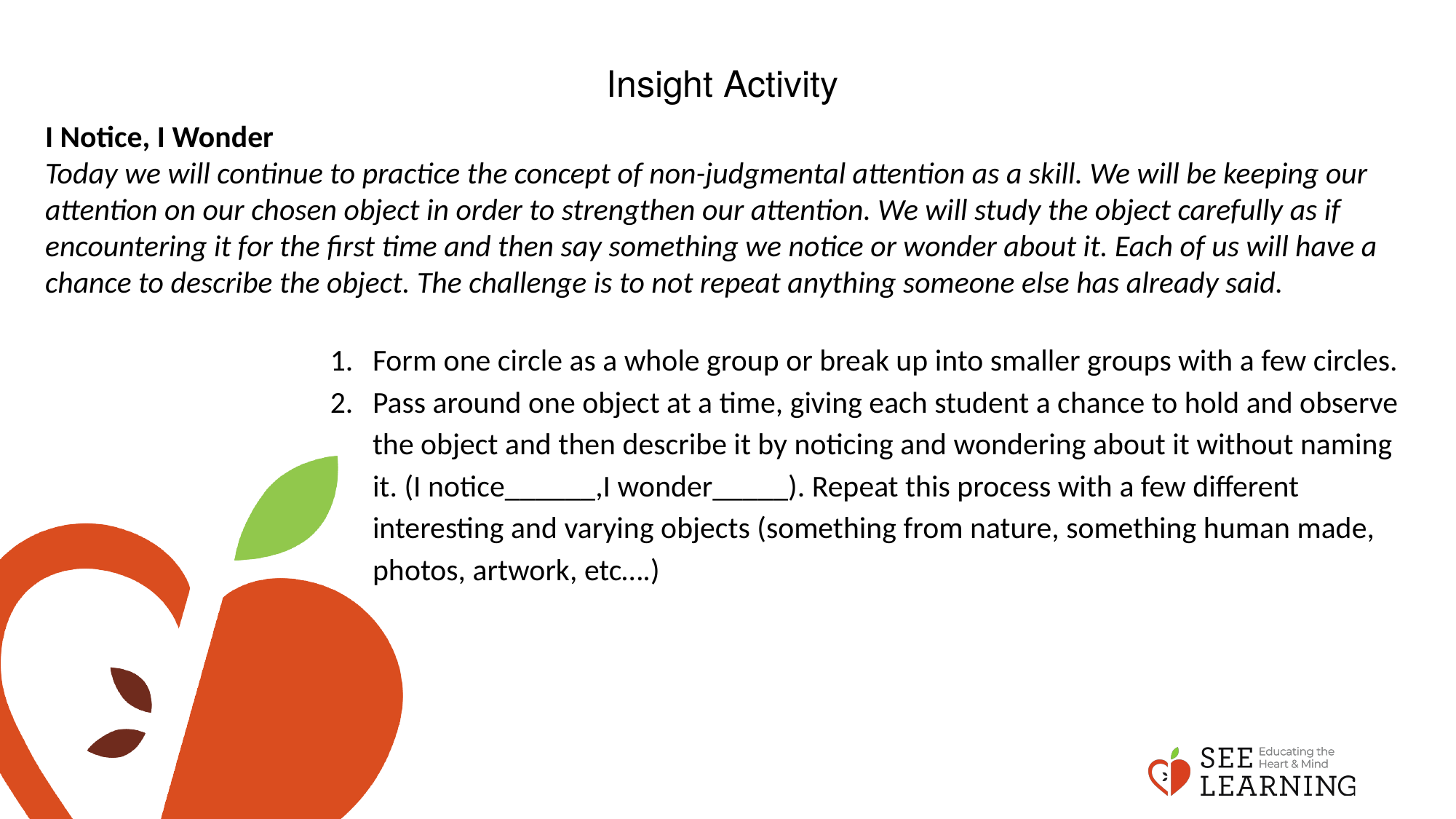

# Insight Activity
I Notice, I Wonder
Today we will continue to practice the concept of non-judgmental attention as a skill. We will be keeping our attention on our chosen object in order to strengthen our attention. We will study the object carefully as if encountering it for the first time and then say something we notice or wonder about it. Each of us will have a chance to describe the object. The challenge is to not repeat anything someone else has already said.

Form one circle as a whole group or break up into smaller groups with a few circles.
Pass around one object at a time, giving each student a chance to hold and observe the object and then describe it by noticing and wondering about it without naming it. (I notice______,I wonder_____). Repeat this process with a few different interesting and varying objects (something from nature, something human made, photos, artwork, etc….)